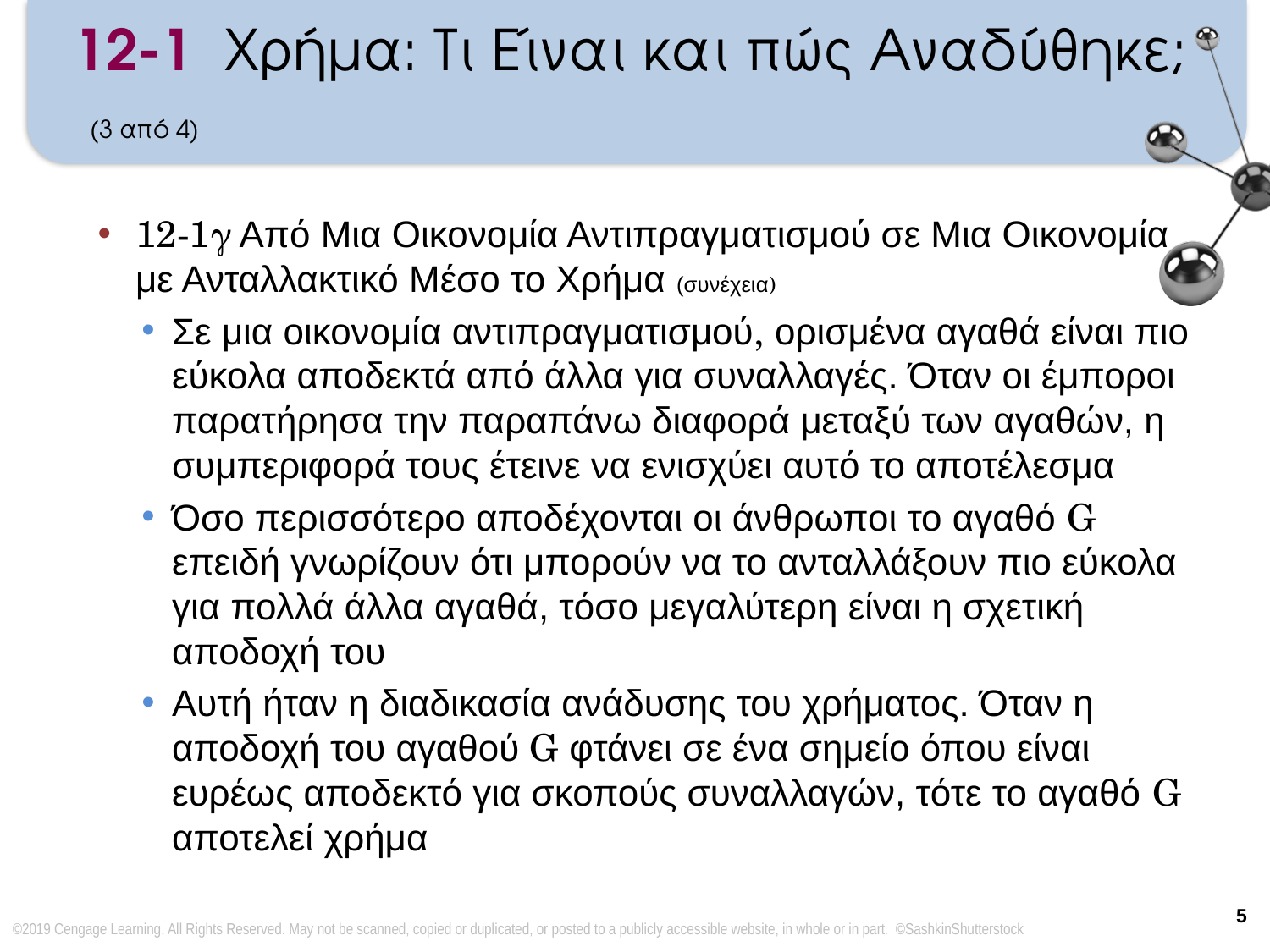

# 12-1  Χρήμα: Τι Είναι και πώς Αναδύθηκε; (3 από 4)
12-1γ Από Μια Οικονομία Αντιπραγματισμού σε Μια Οικονομία με Ανταλλακτικό Μέσο το Χρήμα (συνέχεια)
Σε μια οικονομία αντιπραγματισμού, ορισμένα αγαθά είναι πιο εύκολα αποδεκτά από άλλα για συναλλαγές. Όταν οι έμποροι παρατήρησα την παραπάνω διαφορά μεταξύ των αγαθών, η συμπεριφορά τους έτεινε να ενισχύει αυτό το αποτέλεσμα
Όσο περισσότερο αποδέχονται οι άνθρωποι το αγαθό G επειδή γνωρίζουν ότι μπορούν να το ανταλλάξουν πιο εύκολα για πολλά άλλα αγαθά, τόσο μεγαλύτερη είναι η σχετική αποδοχή του
Αυτή ήταν η διαδικασία ανάδυσης του χρήματος. Όταν η αποδοχή του αγαθού G φτάνει σε ένα σημείο όπου είναι ευρέως αποδεκτό για σκοπούς συναλλαγών, τότε το αγαθό G αποτελεί χρήμα

5